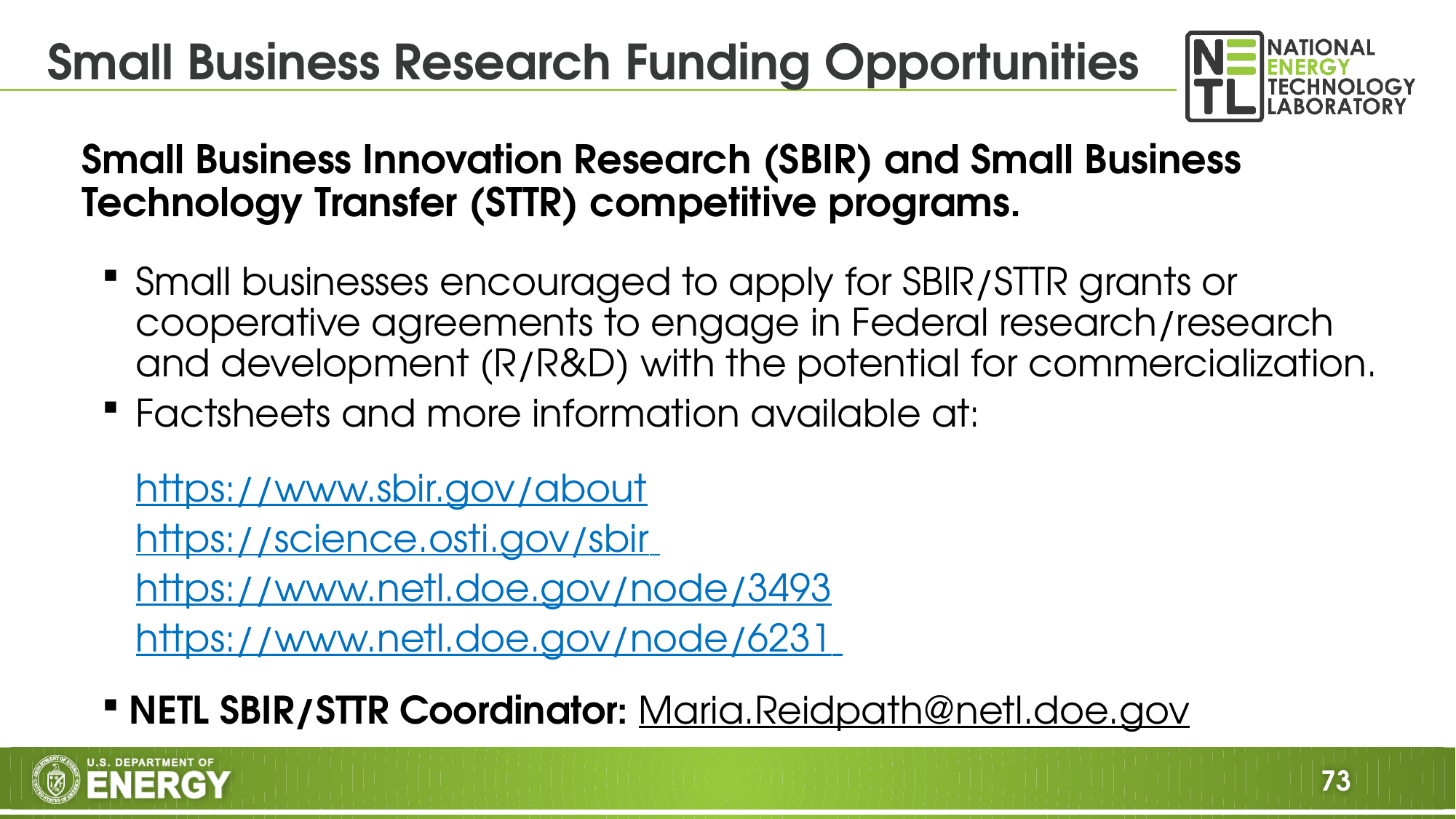

# Small Business Research Funding Opportunities
Small Business Innovation Research (SBIR) and Small Business Technology Transfer (STTR) competitive programs.

Small businesses encouraged to apply for SBIR/STTR grants or cooperative agreements to engage in Federal research/research and development (R/R&D) with the potential for commercialization.
Factsheets and more information available at:

https://www.sbir.gov/about
https://science.osti.gov/sbir
https://www.netl.doe.gov/node/3493
https://www.netl.doe.gov/node/6231

NETL SBIR/STTR Coordinator: Maria.Reidpath@netl.doe.gov